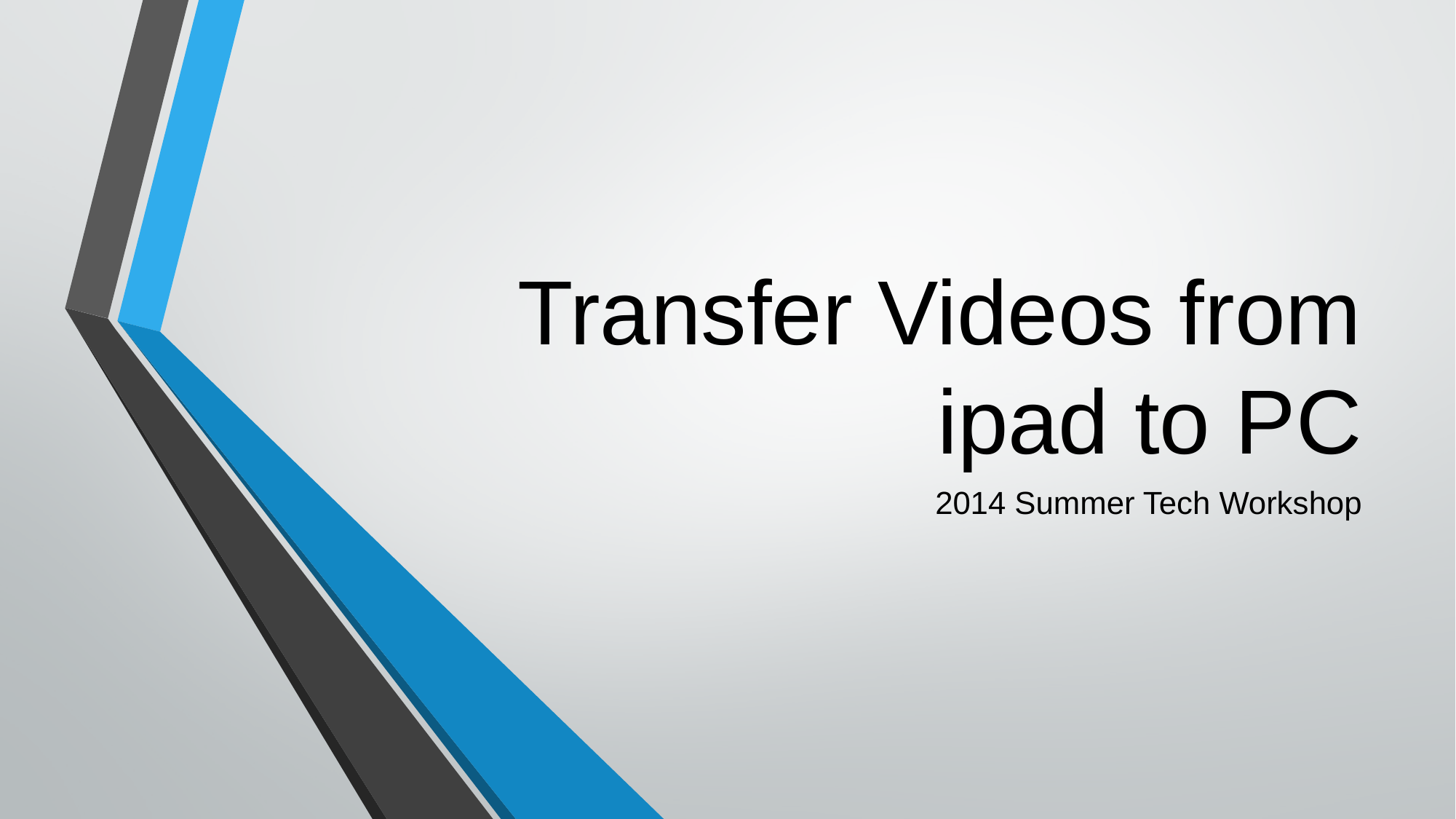

# Transfer Videos from ipad to PC
2014 Summer Tech Workshop